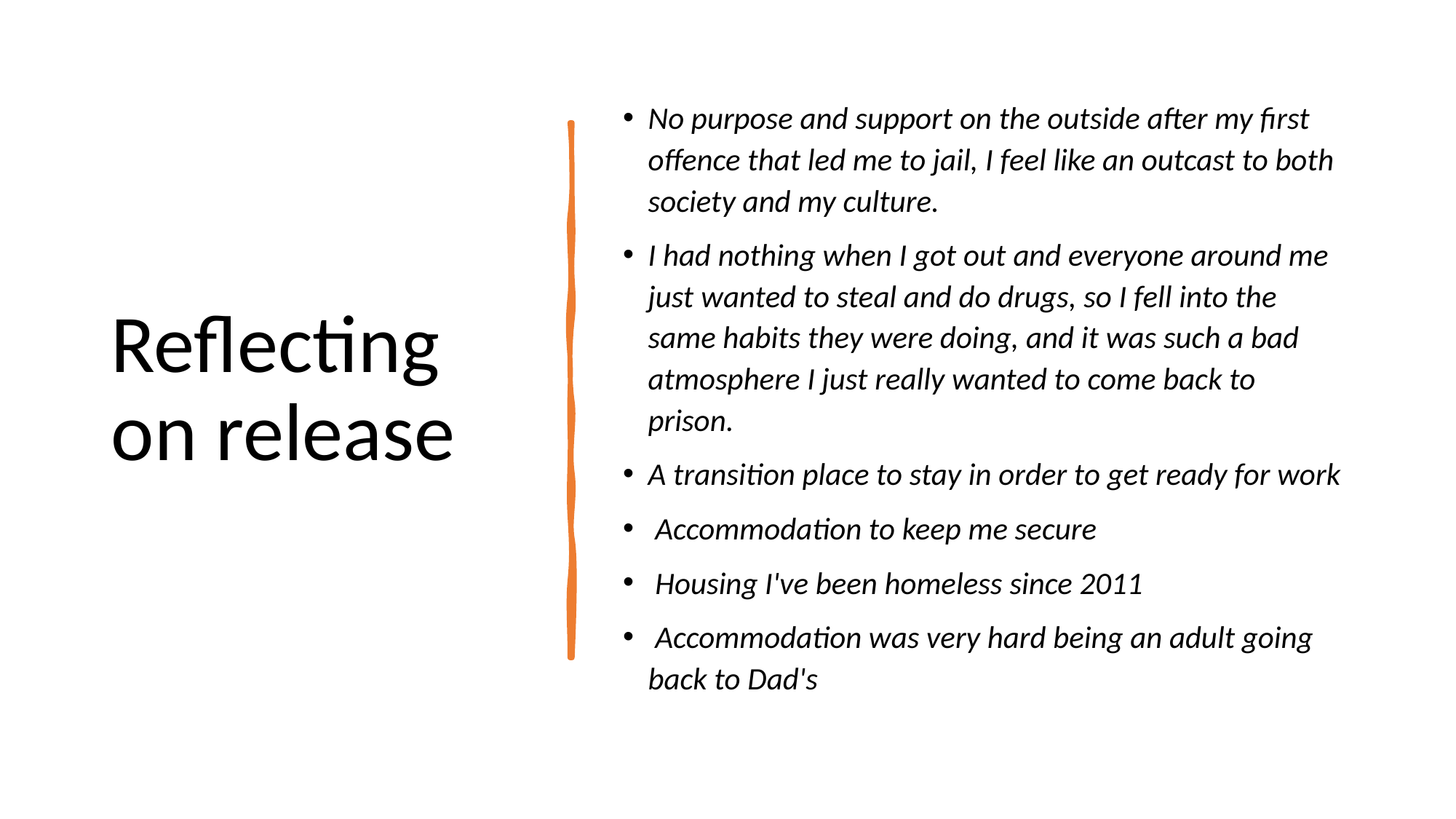

No purpose and support on the outside after my first offence that led me to jail, I feel like an outcast to both society and my culture.
I had nothing when I got out and everyone around me just wanted to steal and do drugs, so I fell into the same habits they were doing, and it was such a bad atmosphere I just really wanted to come back to prison.
A transition place to stay in order to get ready for work
 Accommodation to keep me secure
 Housing I've been homeless since 2011
 Accommodation was very hard being an adult going back to Dad's

# Reflecting on release